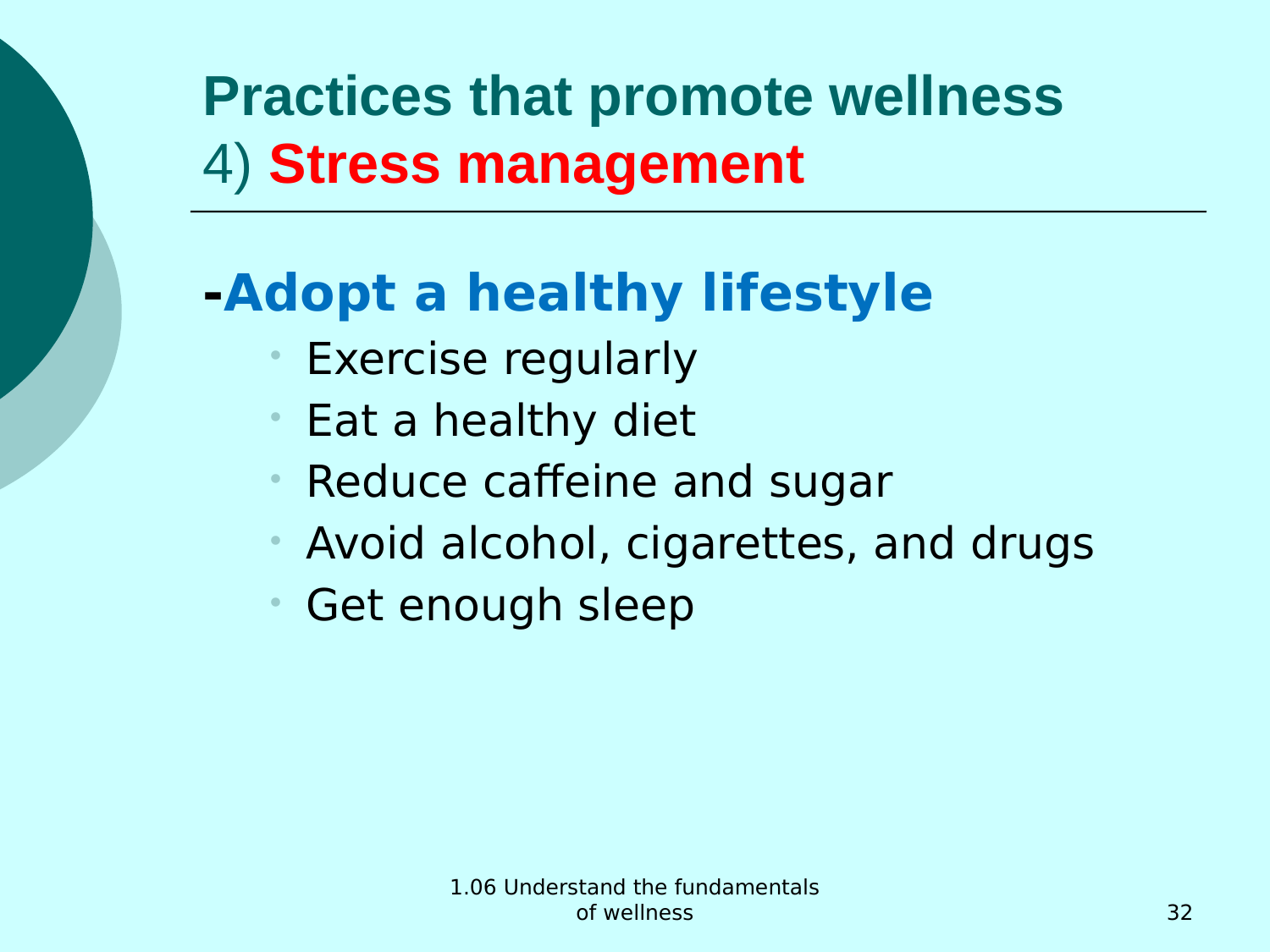

# Practices that promote wellness 4) Stress management
-Adopt a healthy lifestyle
Exercise regularly
Eat a healthy diet
Reduce caffeine and sugar
Avoid alcohol, cigarettes, and drugs
Get enough sleep

1.06 Understand the fundamentals of wellness
32